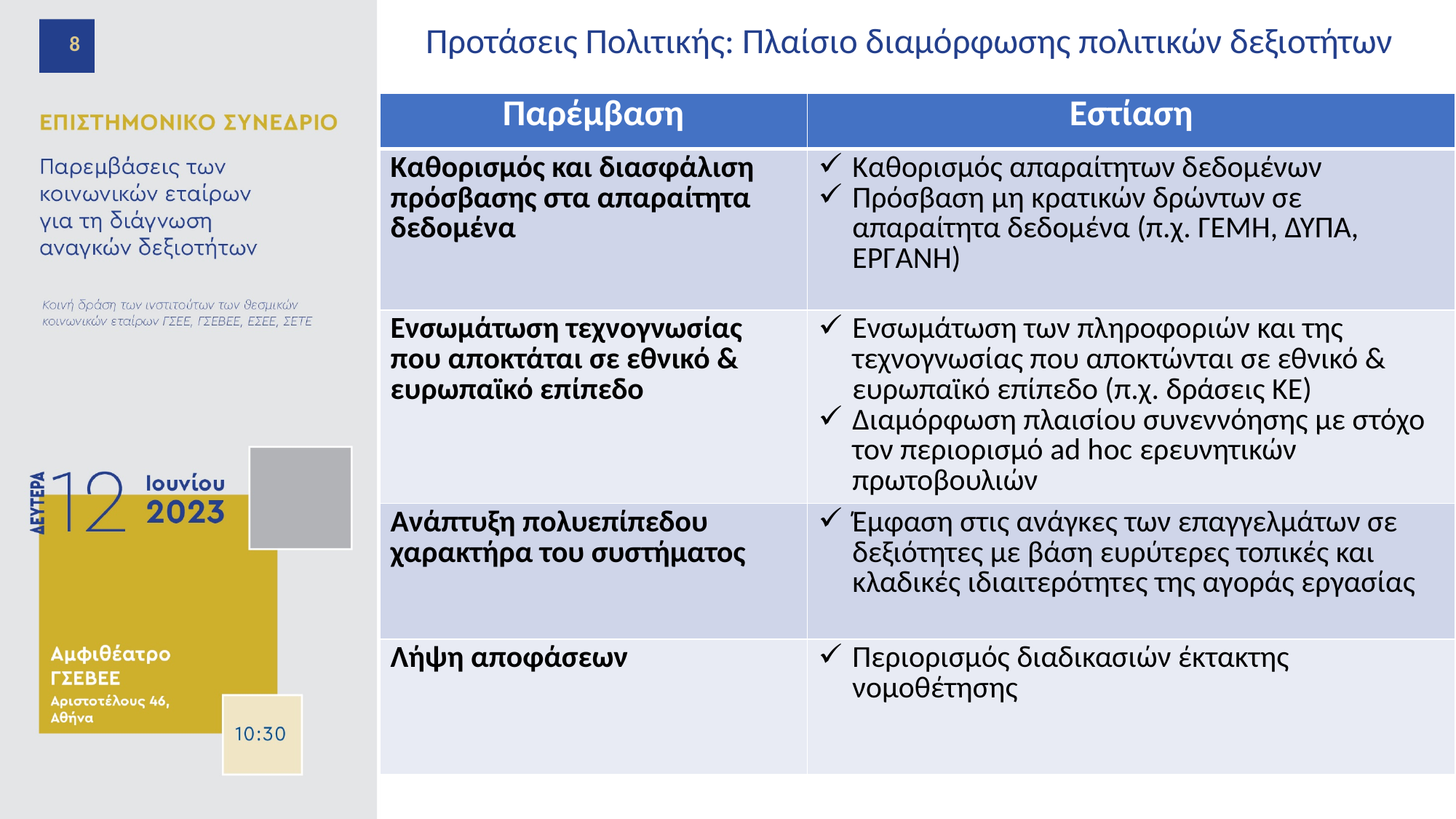

8
# Προτάσεις Πολιτικής: Πλαίσιο διαμόρφωσης πολιτικών δεξιοτήτων
| Παρέμβαση | Εστίαση |
| --- | --- |
| Καθορισμός και διασφάλιση πρόσβασης στα απαραίτητα δεδομένα | Καθορισμός απαραίτητων δεδομένων Πρόσβαση μη κρατικών δρώντων σε απαραίτητα δεδομένα (π.χ. ΓΕΜΗ, ΔΥΠΑ, ΕΡΓΑΝΗ) |
| Ενσωμάτωση τεχνογνωσίας που αποκτάται σε εθνικό & ευρωπαϊκό επίπεδο | Ενσωμάτωση των πληροφοριών και της τεχνογνωσίας που αποκτώνται σε εθνικό & ευρωπαϊκό επίπεδο (π.χ. δράσεις ΚΕ) Διαμόρφωση πλαισίου συνεννόησης με στόχο τον περιορισμό ad hoc ερευνητικών πρωτοβουλιών |
| Ανάπτυξη πολυεπίπεδου χαρακτήρα του συστήματος | Έμφαση στις ανάγκες των επαγγελμάτων σε δεξιότητες με βάση ευρύτερες τοπικές και κλαδικές ιδιαιτερότητες της αγοράς εργασίας |
| Λήψη αποφάσεων | Περιορισμός διαδικασιών έκτακτης νομοθέτησης |